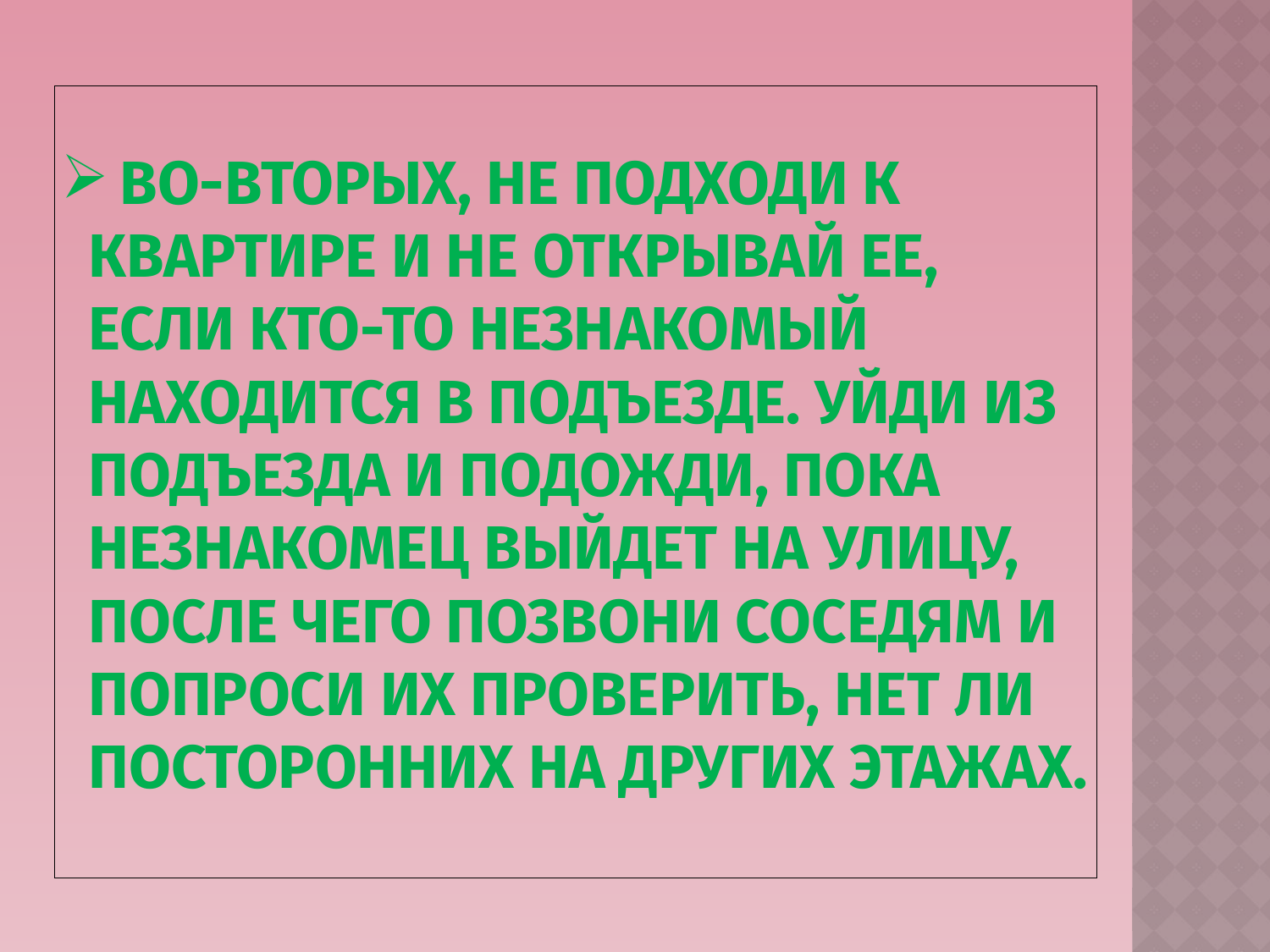

# Во-вторых, не подходи к квартире и не открывай ее, если кто-то незнакомый находится в подъезде. Уйди из подъезда и подожди, пока незнакомец выйдет на улицу, после чего позвони соседям и попроси их проверить, нет ли посторонних на других этажах.